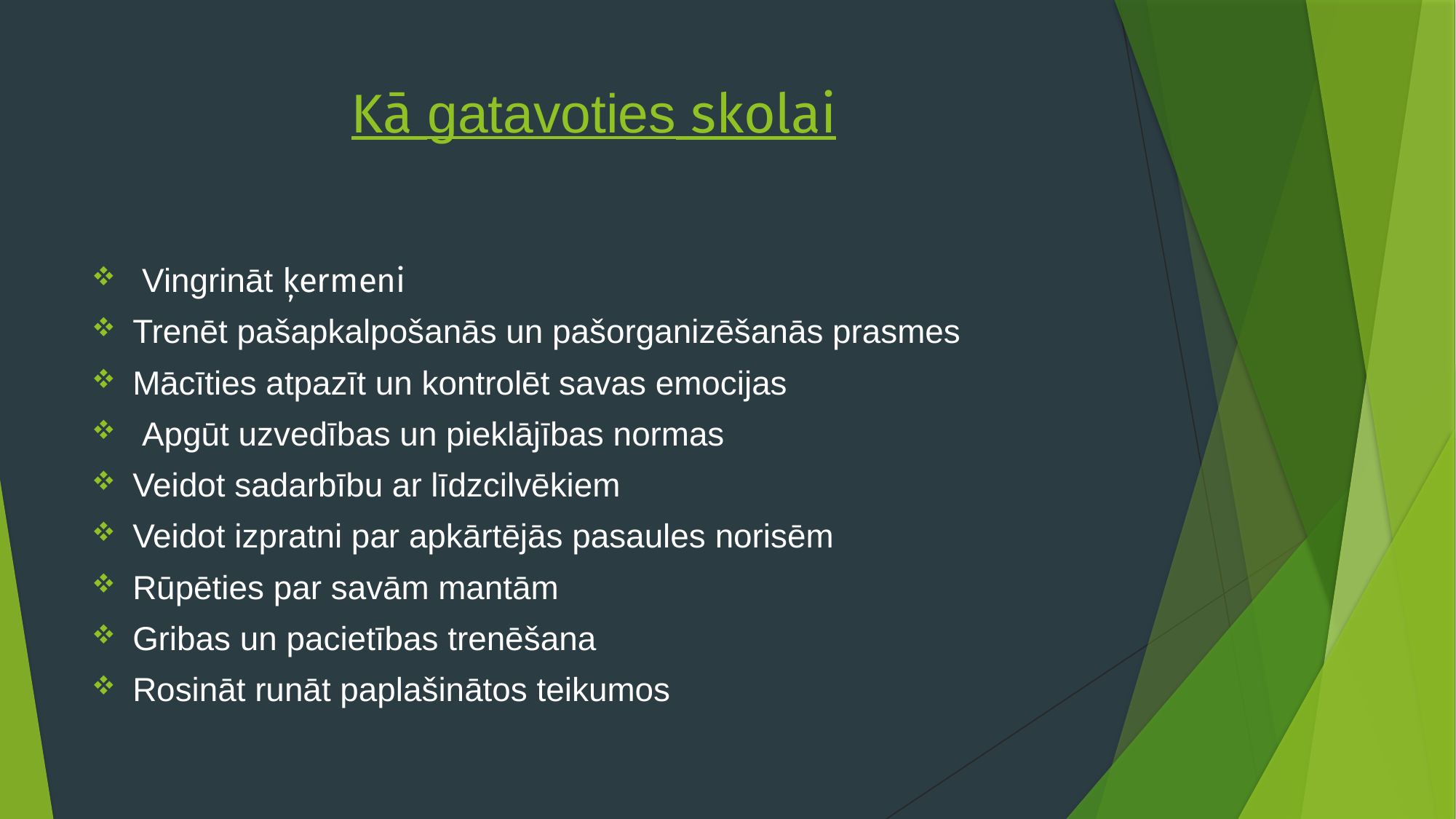

# Kā gatavoties skolai
 Vingrināt ķermeni
Trenēt pašapkalpošanās un pašorganizēšanās prasmes
Mācīties atpazīt un kontrolēt savas emocijas
 Apgūt uzvedības un pieklājības normas
Veidot sadarbību ar līdzcilvēkiem
Veidot izpratni par apkārtējās pasaules norisēm
Rūpēties par savām mantām
Gribas un pacietības trenēšana
Rosināt runāt paplašinātos teikumos